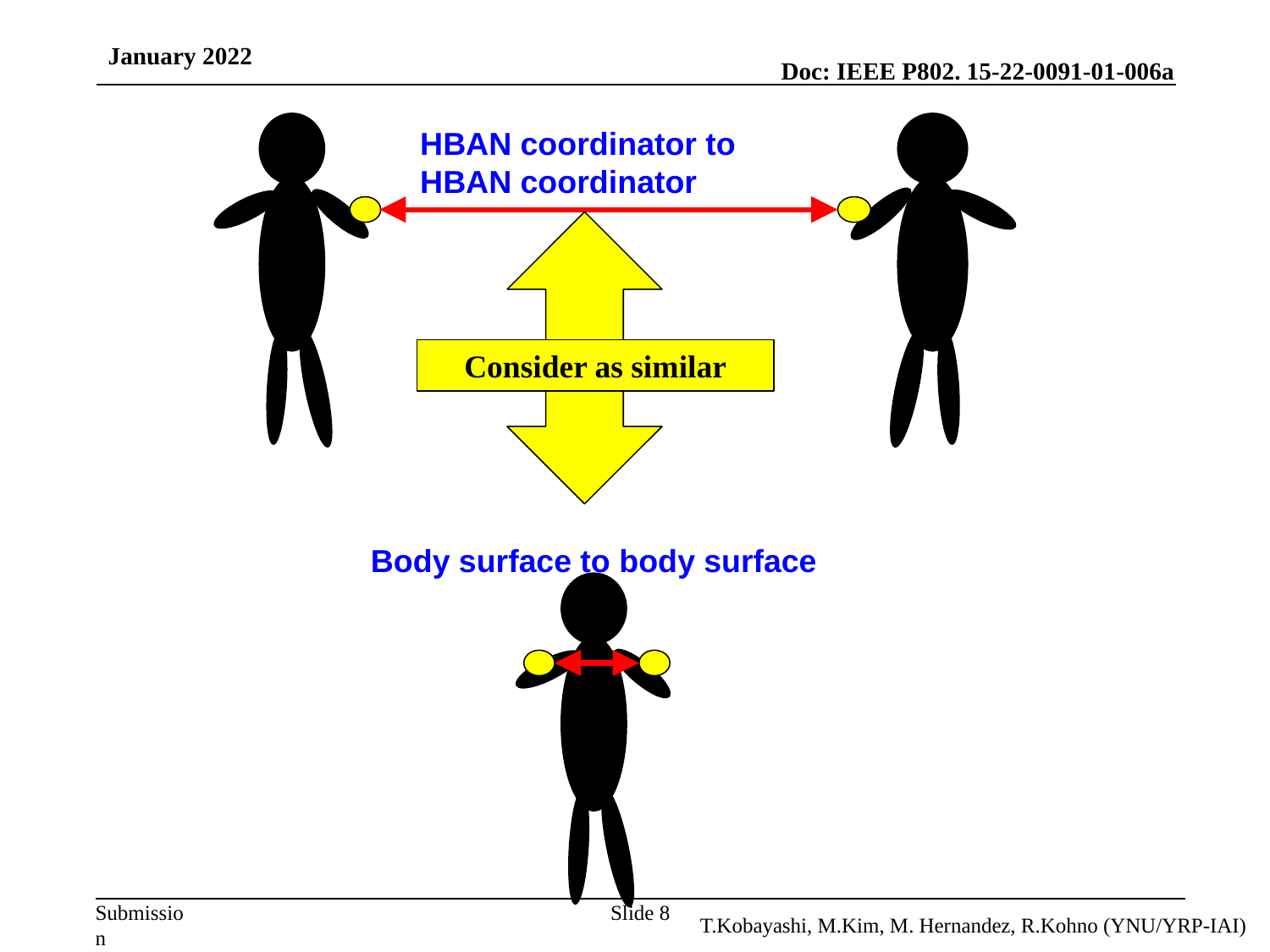

January 2022

HBAN coordinator to HBAN coordinator

Consider as similar
Body surface to body surface

Slide 8
T.Kobayashi, M.Kim, M. Hernandez, R.Kohno (YNU/YRP-IAI)